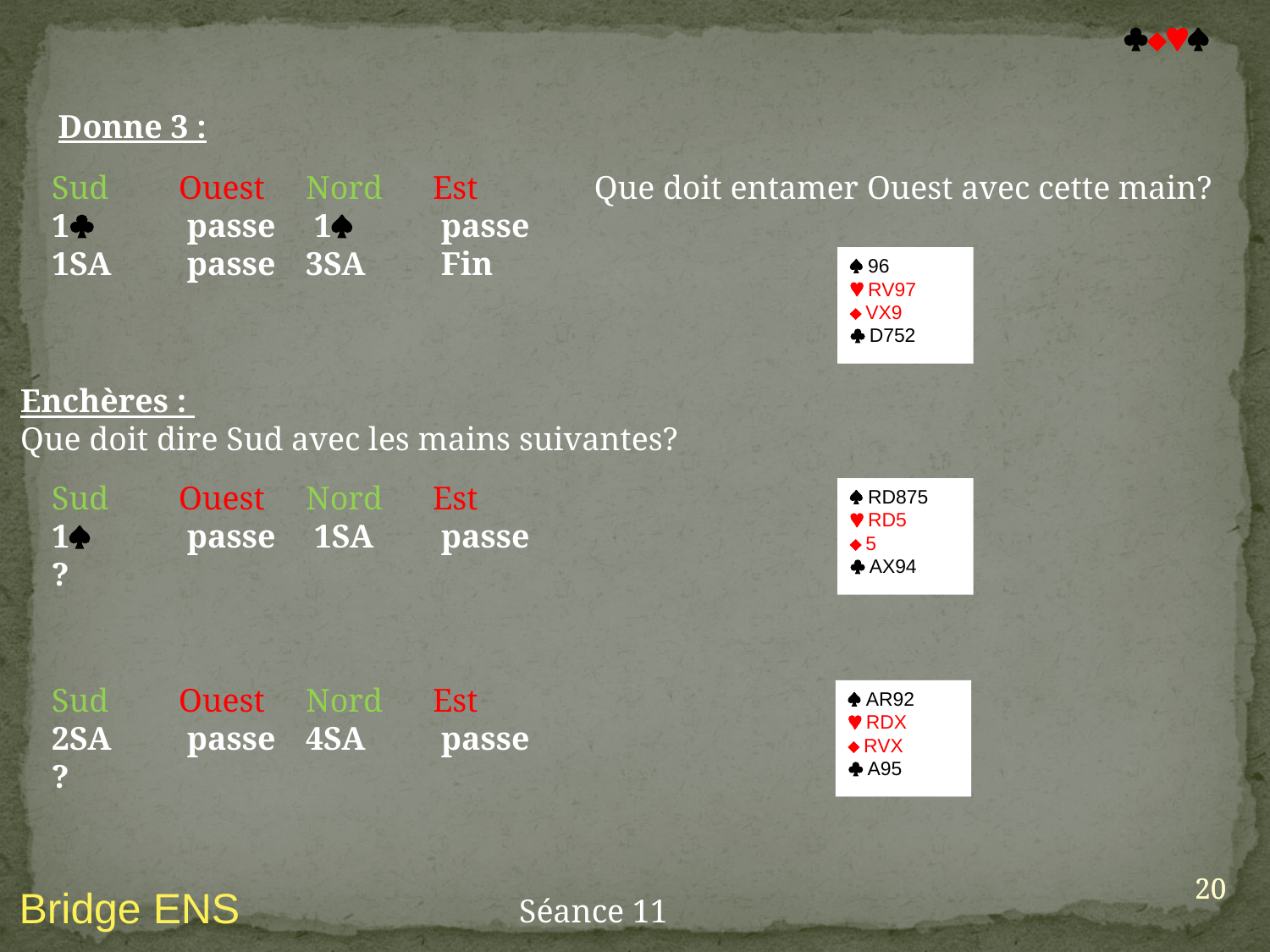

♣♦♥♠
Donne 3 :
Sud	Ouest	Nord	Est
1♣ 	 passe	 1♠ 	 passe
1SA 	 passe 	3SA	 Fin
Que doit entamer Ouest avec cette main?
♠ 96
♥ RV97
♦ VX9
♣ D752
Enchères :
Que doit dire Sud avec les mains suivantes?
Sud	Ouest	Nord	Est
1♠ 	 passe	 1SA 	 passe
?
♠ RD875
♥ RD5
♦ 5
♣ AX94
Sud	Ouest	Nord	Est
2SA 	 passe 	4SA	 passe
?
♠ AR92
♥ RDX
♦ RVX
♣ A95
20
20
Bridge ENS
Séance 11